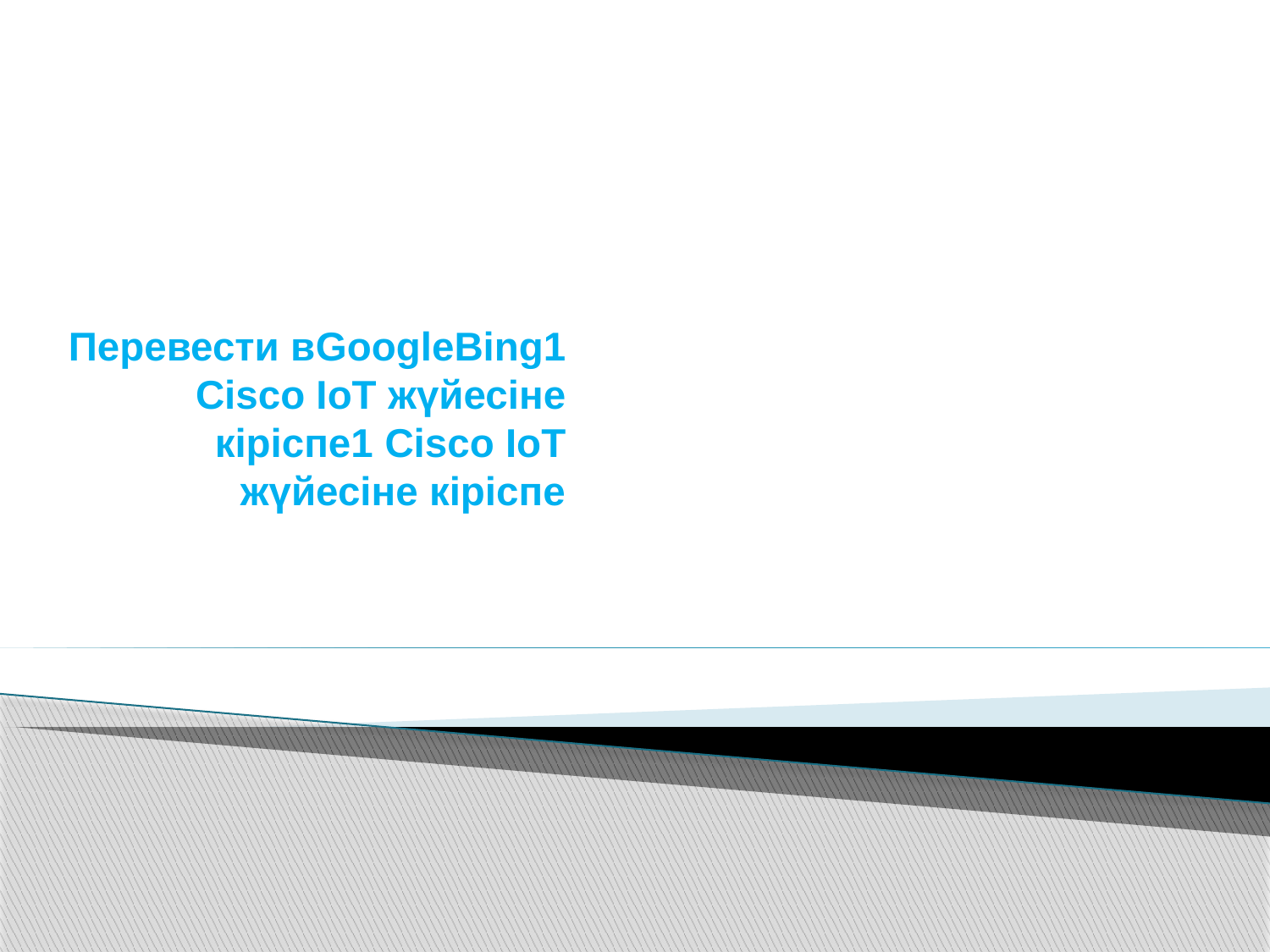

# Перевести вGoogleBing1 Cisco IoT жүйесіне кіріспе1 Cisco IoT жүйесіне кіріспе